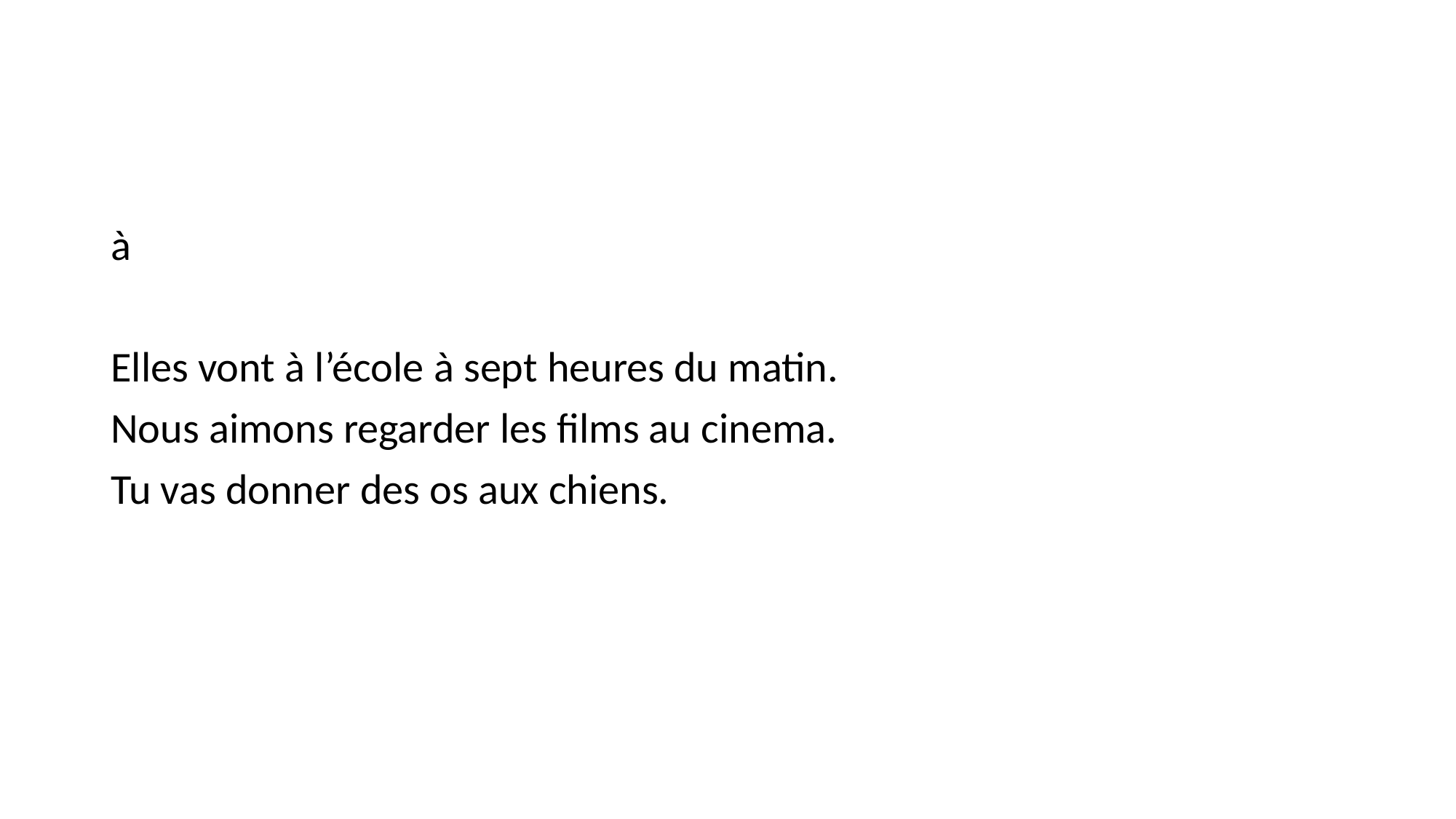

#
à

Elles vont à l’école à sept heures du matin.
Nous aimons regarder les films au cinema.
Tu vas donner des os aux chiens.